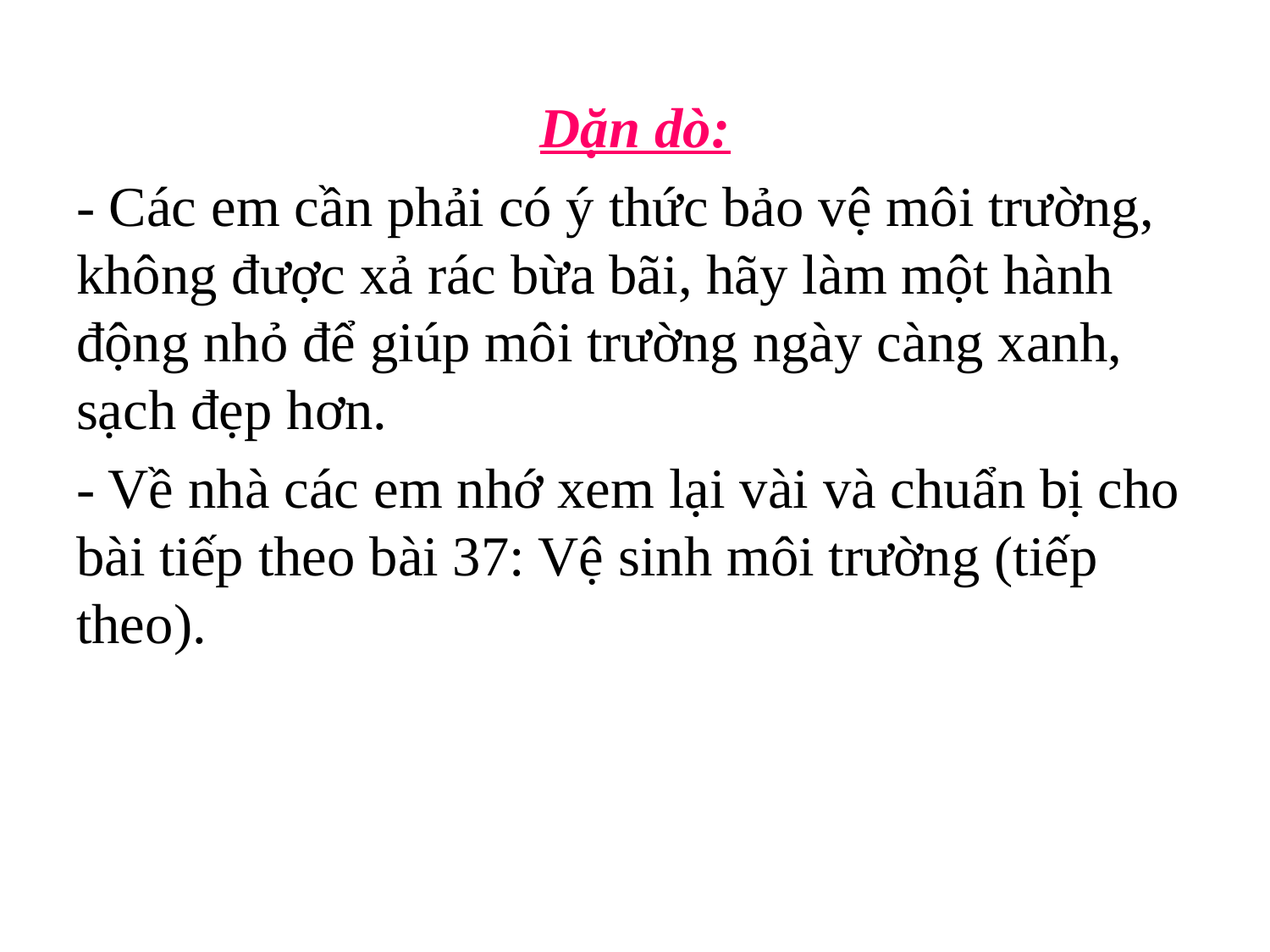

Dặn dò:
- Các em cần phải có ý thức bảo vệ môi trường, không được xả rác bừa bãi, hãy làm một hành động nhỏ để giúp môi trường ngày càng xanh, sạch đẹp hơn.
- Về nhà các em nhớ xem lại vài và chuẩn bị cho bài tiếp theo bài 37: Vệ sinh môi trường (tiếp theo).